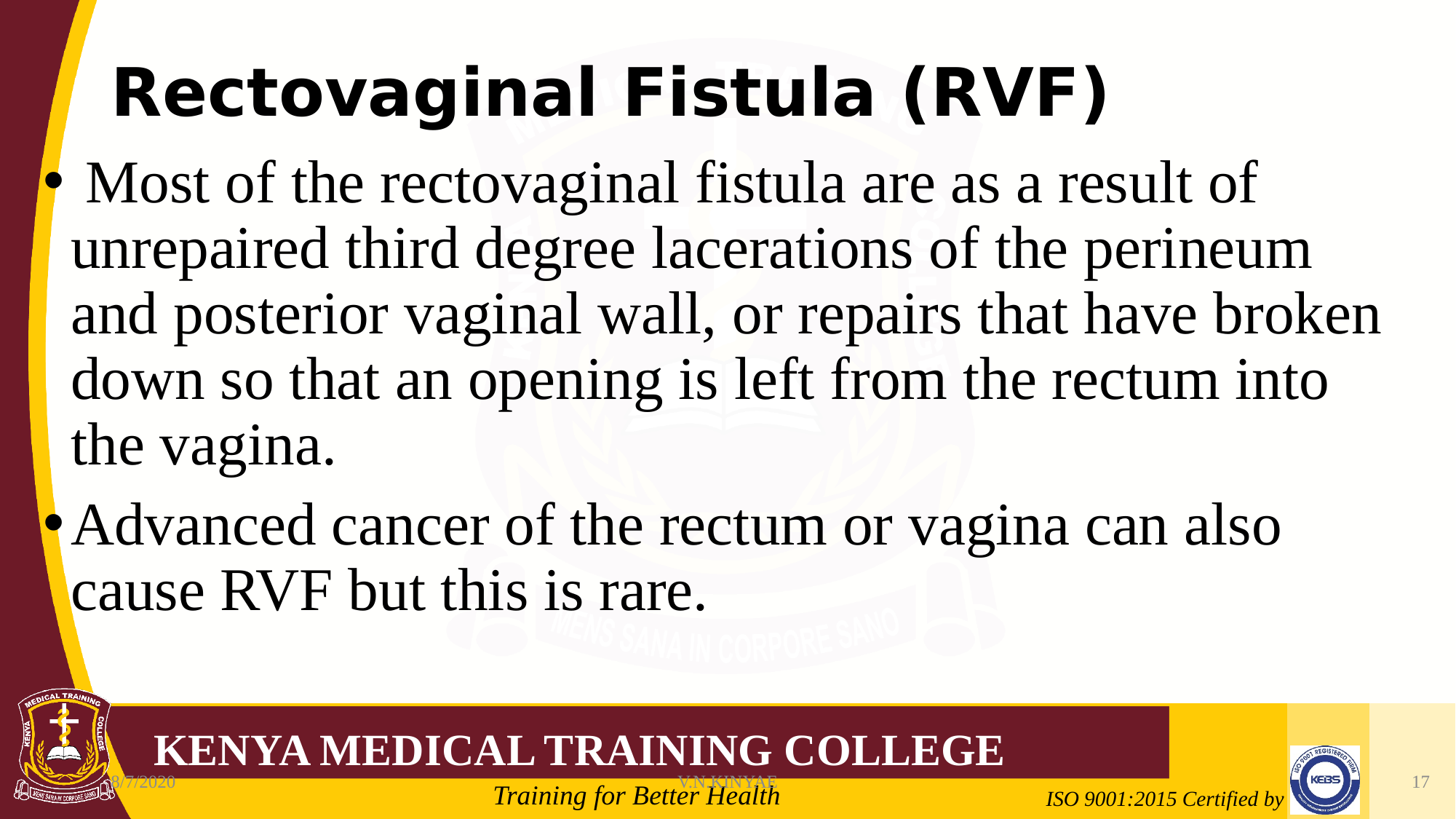

# Rectovaginal Fistula (RVF)
 Most of the rectovaginal fistula are as a result of unrepaired third degree lacerations of the perineum and posterior vaginal wall, or repairs that have broken down so that an opening is left from the rectum into the vagina.
Advanced cancer of the rectum or vagina can also cause RVF but this is rare.

8/7/2020
V.N.KINYAE
17